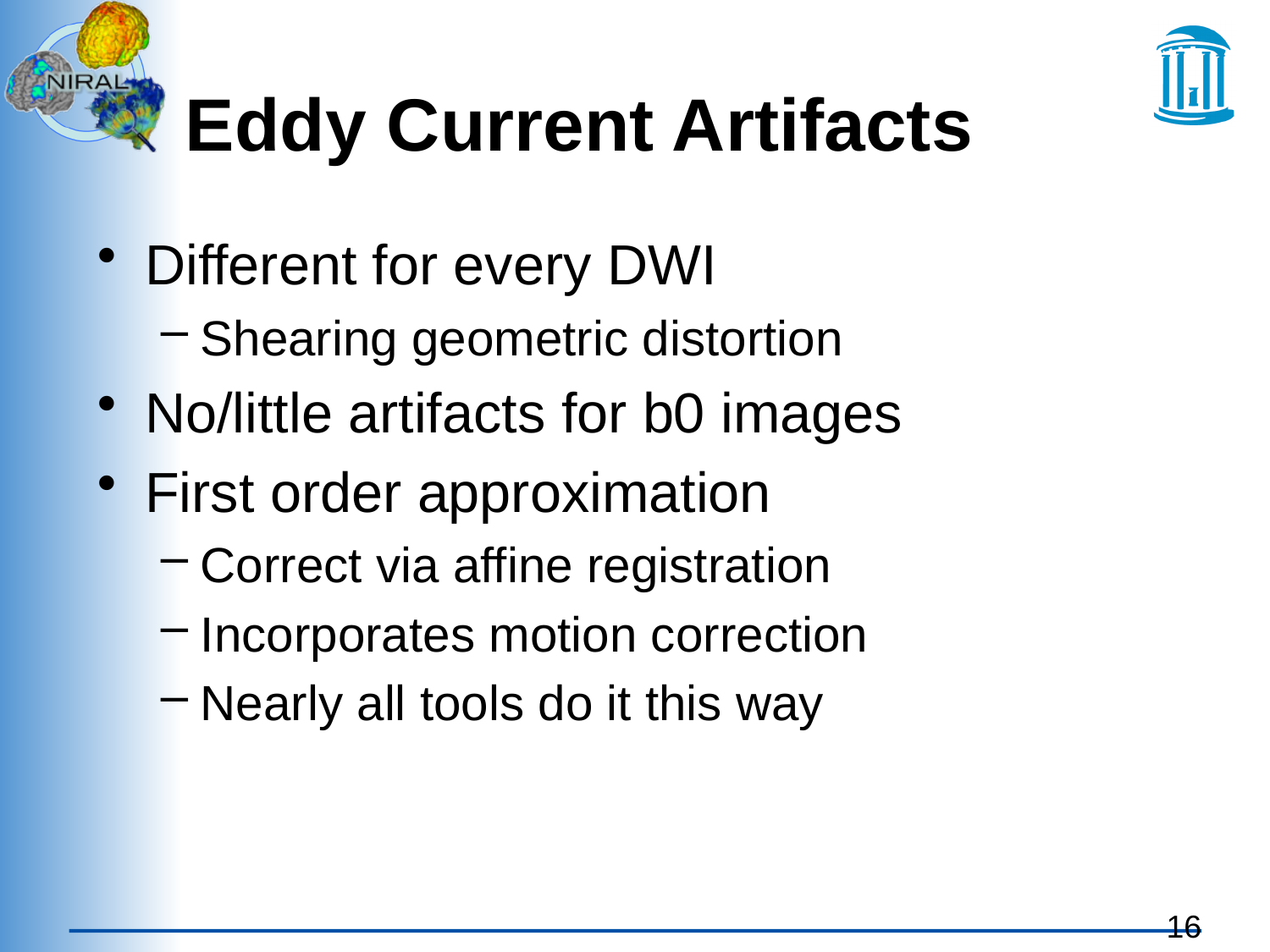

# Eddy Current Artifacts
Different for every DWI
Shearing geometric distortion
No/little artifacts for b0 images
First order approximation
Correct via affine registration
Incorporates motion correction
Nearly all tools do it this way